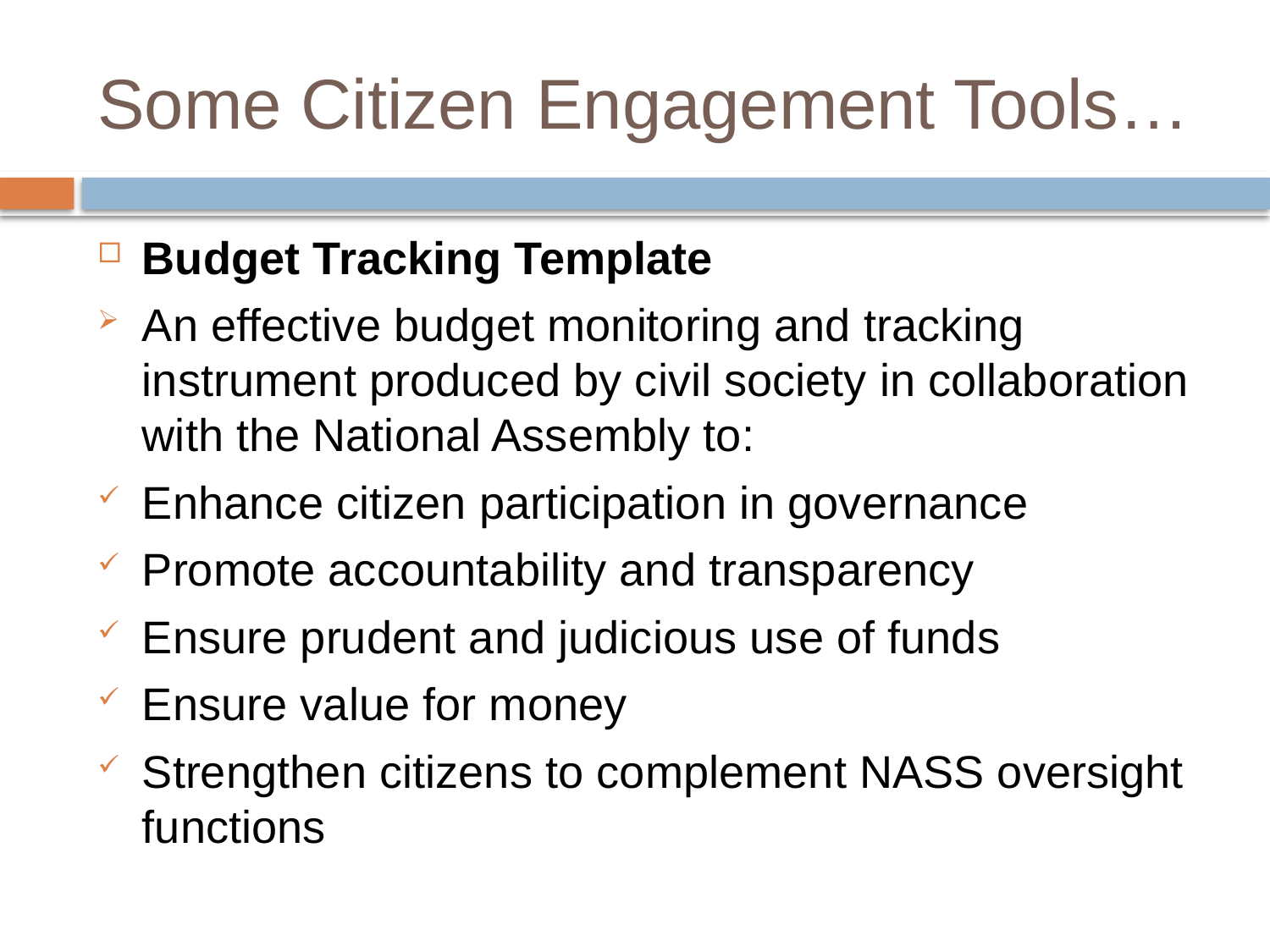

# Some Citizen Engagement Tools…
Budget Tracking Template
An effective budget monitoring and tracking instrument produced by civil society in collaboration with the National Assembly to:
Enhance citizen participation in governance
Promote accountability and transparency
Ensure prudent and judicious use of funds
Ensure value for money
Strengthen citizens to complement NASS oversight functions